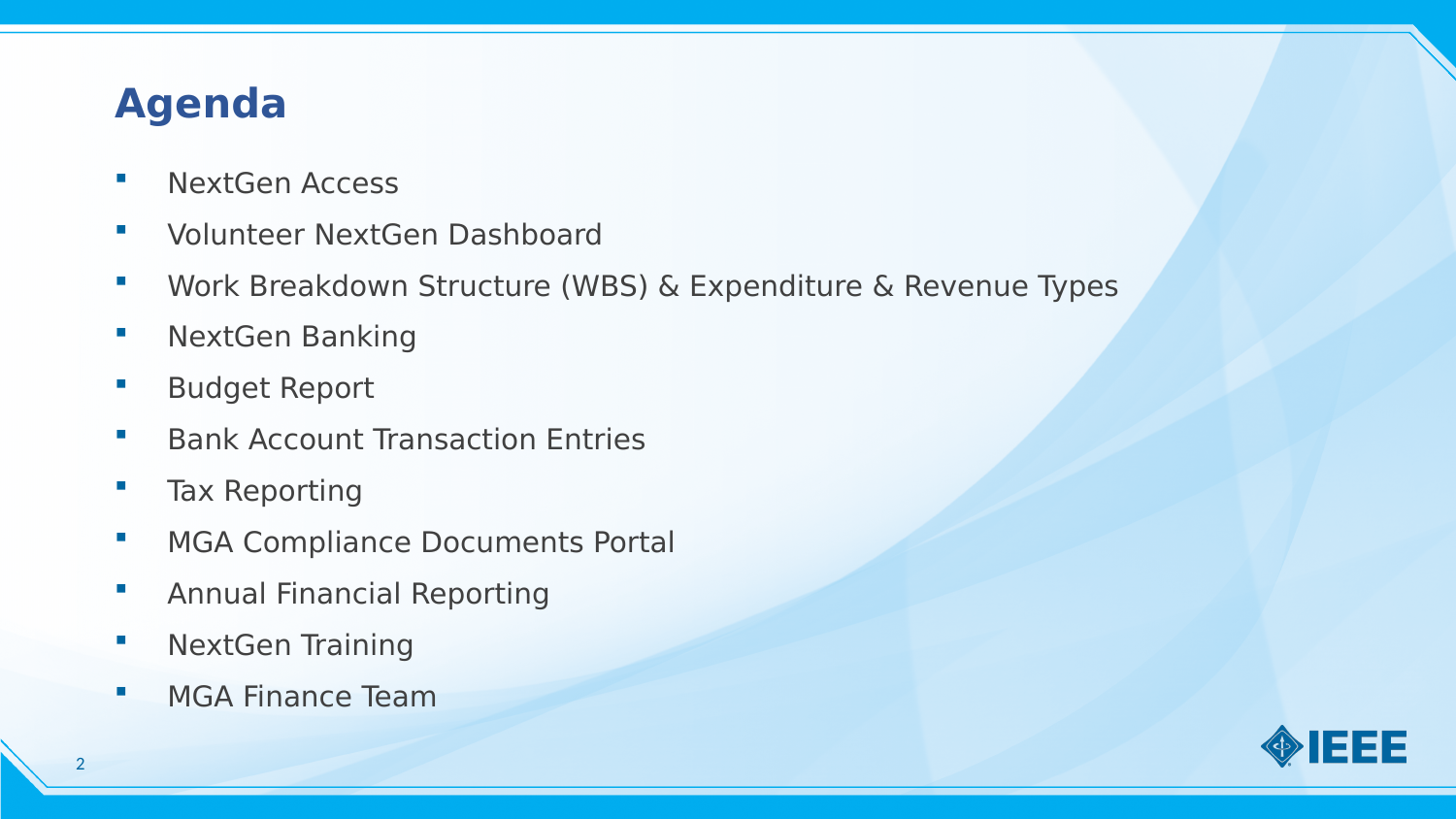

# Agenda
NextGen Access
Volunteer NextGen Dashboard
Work Breakdown Structure (WBS) & Expenditure & Revenue Types
NextGen Banking
Budget Report
Bank Account Transaction Entries
Tax Reporting
MGA Compliance Documents Portal
Annual Financial Reporting
NextGen Training
MGA Finance Team
2